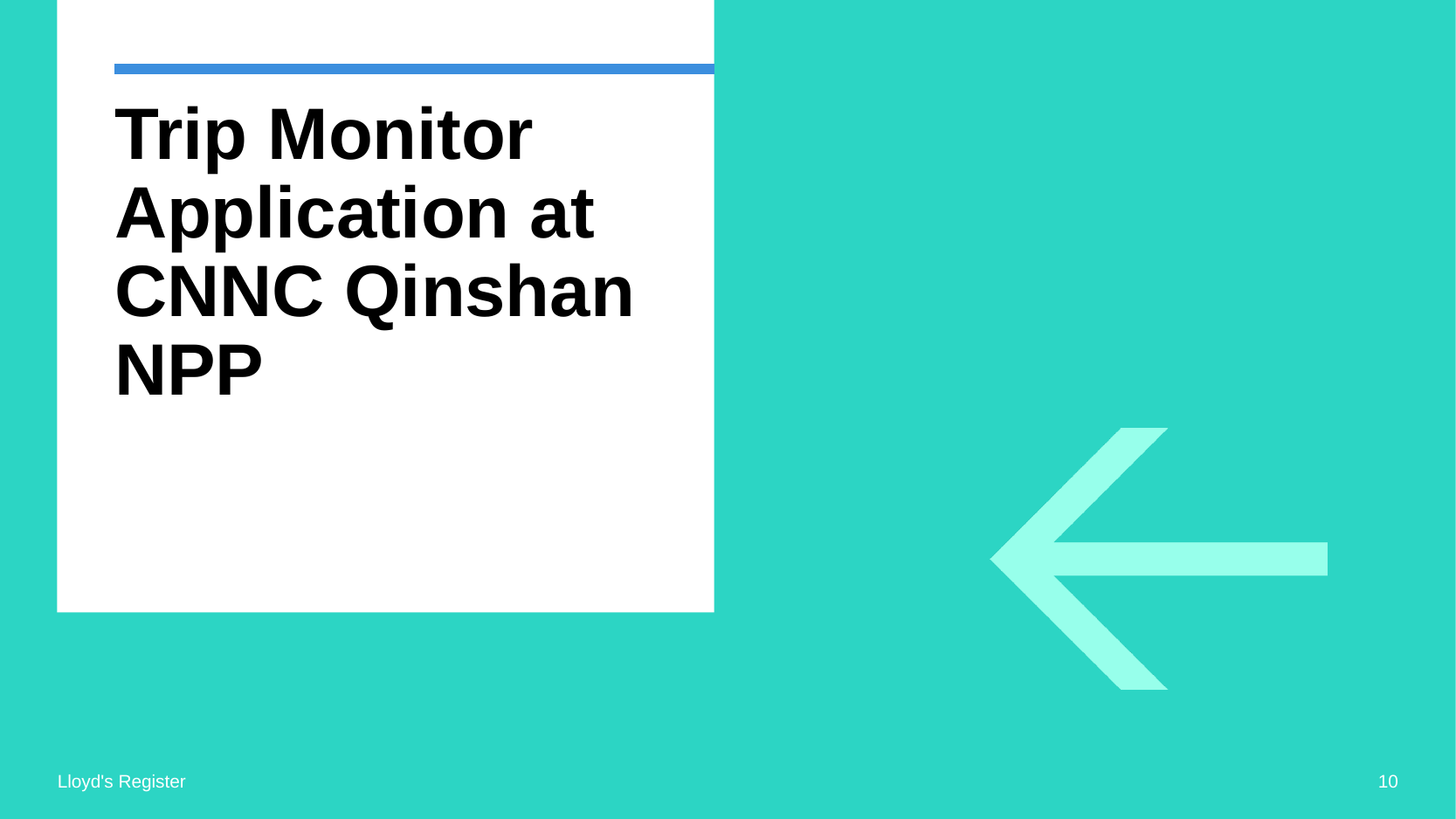

# Trip Monitor Application at CNNC Qinshan NPP

Lloyd's Register
10